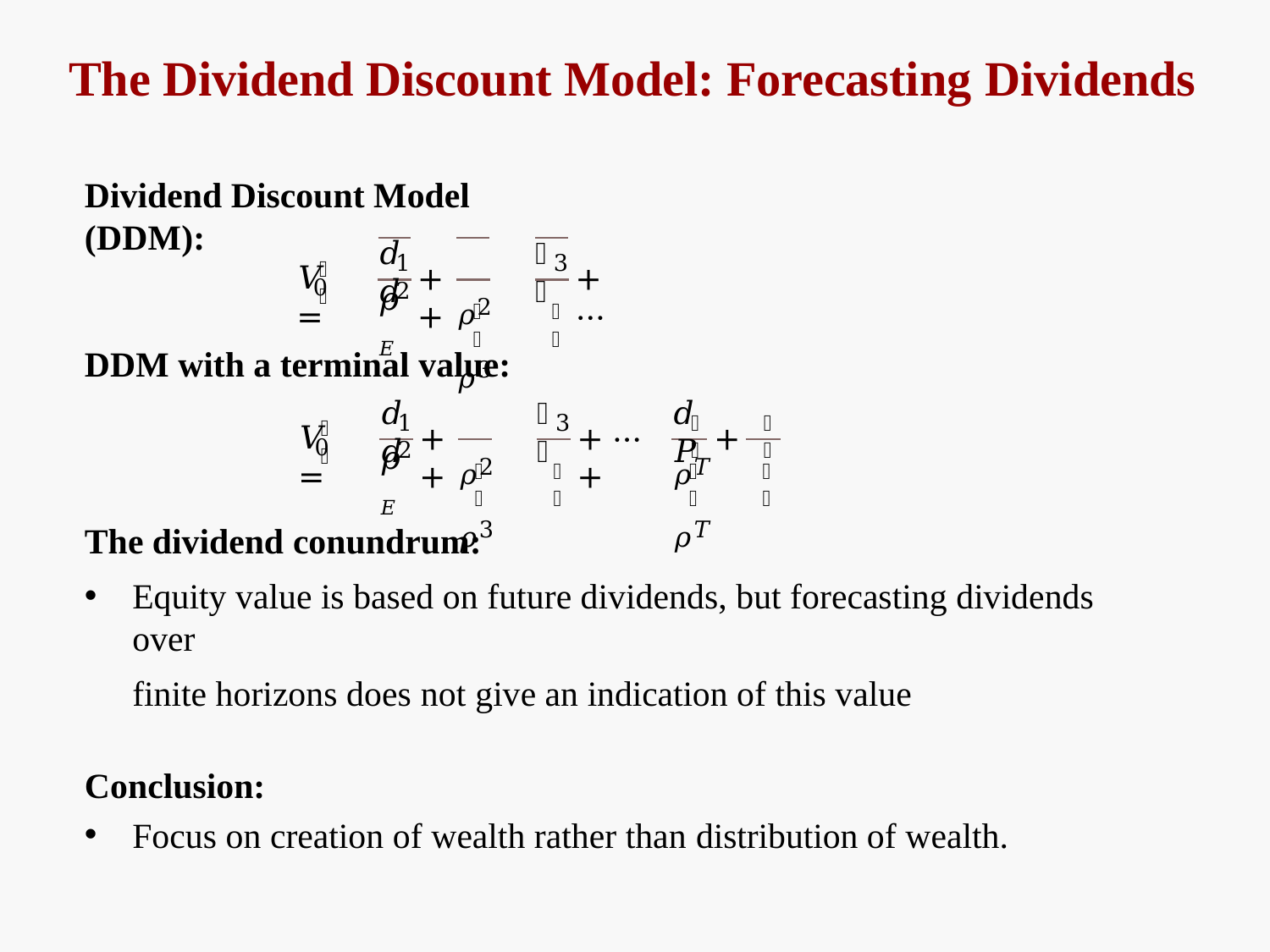

# The Dividend Discount Model: Forecasting Dividends
Dividend Discount Model (DDM):
𝑑	𝑑
𝑑

1	2
3
𝐸
𝑉	=
+	+
+ ⋯
𝜌2	𝜌3
0
𝜌𝐸

𝐸
𝐸
DDM with a terminal value:
𝑑	𝑑
𝑑
𝑑	𝑃
1	2
3
𝑇
𝑇
𝐸
𝑉	=
+	+
+ ⋯ +
+
𝜌2	𝜌3
𝜌𝑇	𝜌𝑇
0
𝜌𝐸

𝐸
𝐸
𝐸
𝐸
The dividend conundrum:
Equity value is based on future dividends, but forecasting dividends over
finite horizons does not give an indication of this value

Conclusion:
Focus on creation of wealth rather than distribution of wealth.